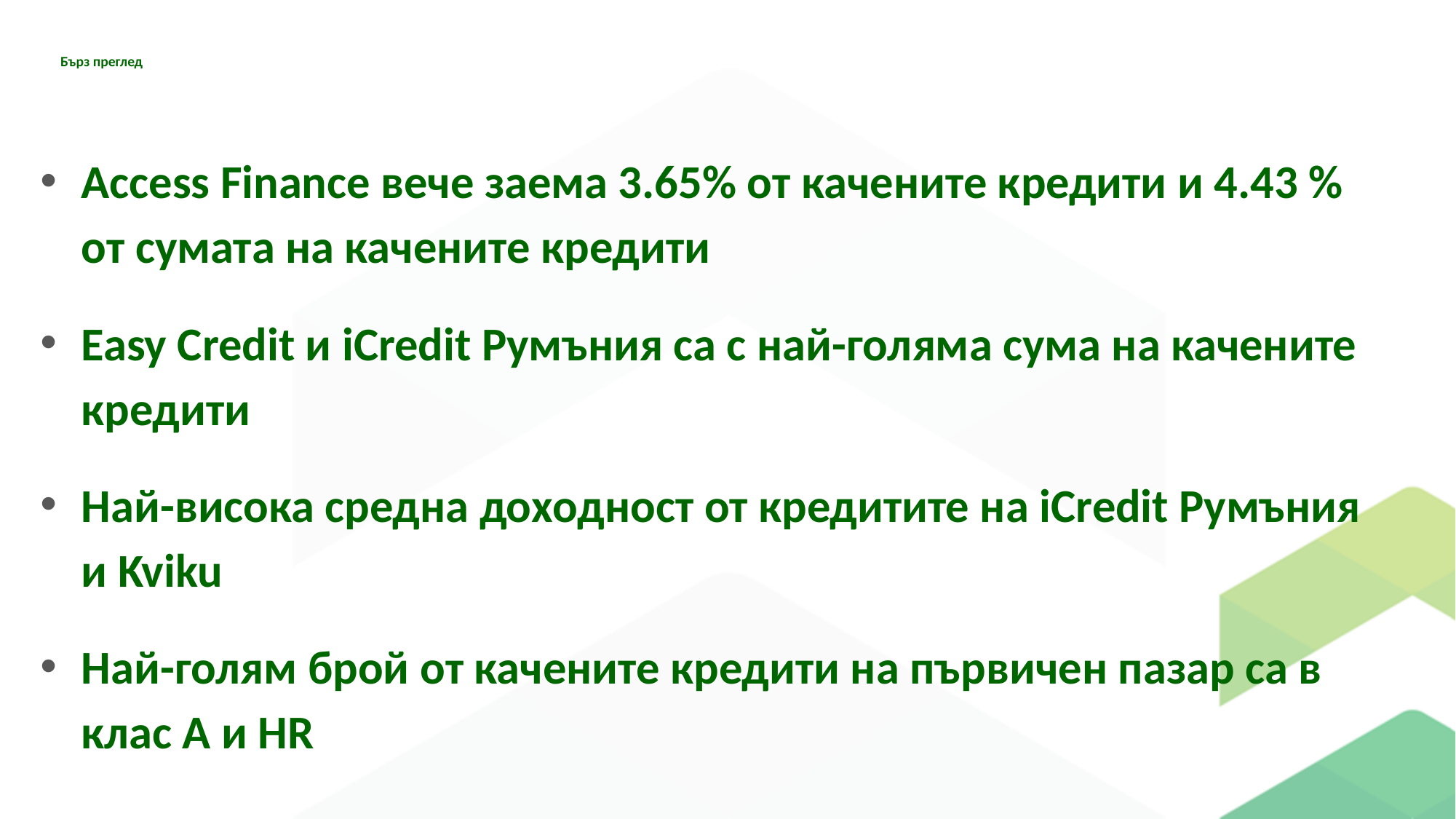

# Бърз преглед
Access Finance вече заема 3.65% от качените кредити и 4.43 % от сумата на качените кредити
Easy Credit и iCredit Румъния са с най-голяма сума на качените кредити
Най-висока средна доходност от кредитите на iCredit Румъния и Kviku
Най-голям брой от качените кредити на първичен пазар са в клас А и HR